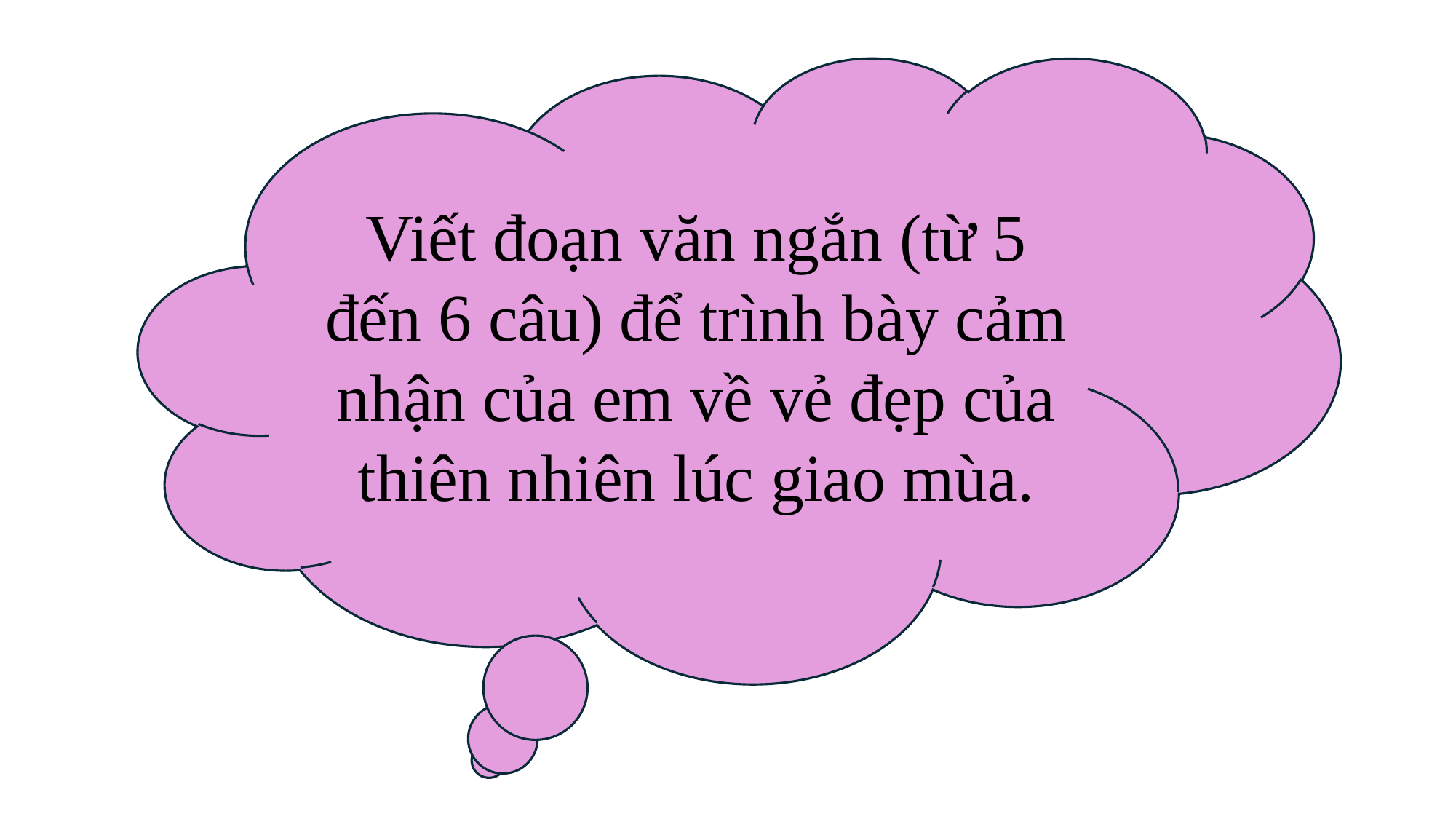

Viết đoạn văn ngắn (từ 5 đến 6 câu) để trình bày cảm nhận của em về vẻ đẹp của thiên nhiên lúc giao mùa.